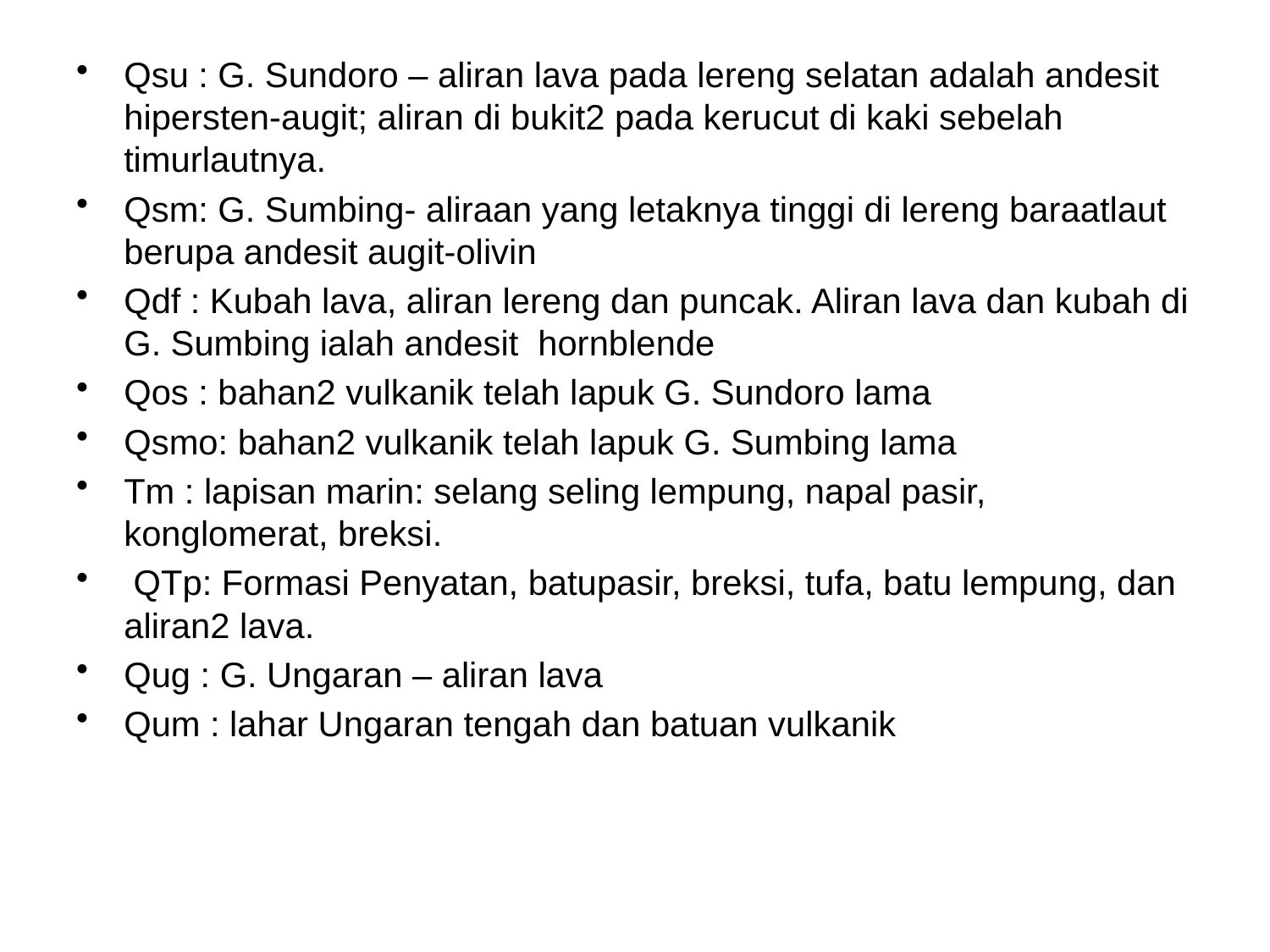

#
Qsu : G. Sundoro – aliran lava pada lereng selatan adalah andesit hipersten-augit; aliran di bukit2 pada kerucut di kaki sebelah timurlautnya.
Qsm: G. Sumbing- aliraan yang letaknya tinggi di lereng baraatlaut berupa andesit augit-olivin
Qdf : Kubah lava, aliran lereng dan puncak. Aliran lava dan kubah di G. Sumbing ialah andesit  hornblende
Qos : bahan2 vulkanik telah lapuk G. Sundoro lama
Qsmo: bahan2 vulkanik telah lapuk G. Sumbing lama
Tm : lapisan marin: selang seling lempung, napal pasir, konglomerat, breksi.
 QTp: Formasi Penyatan, batupasir, breksi, tufa, batu lempung, dan aliran2 lava.
Qug : G. Ungaran – aliran lava
Qum : lahar Ungaran tengah dan batuan vulkanik